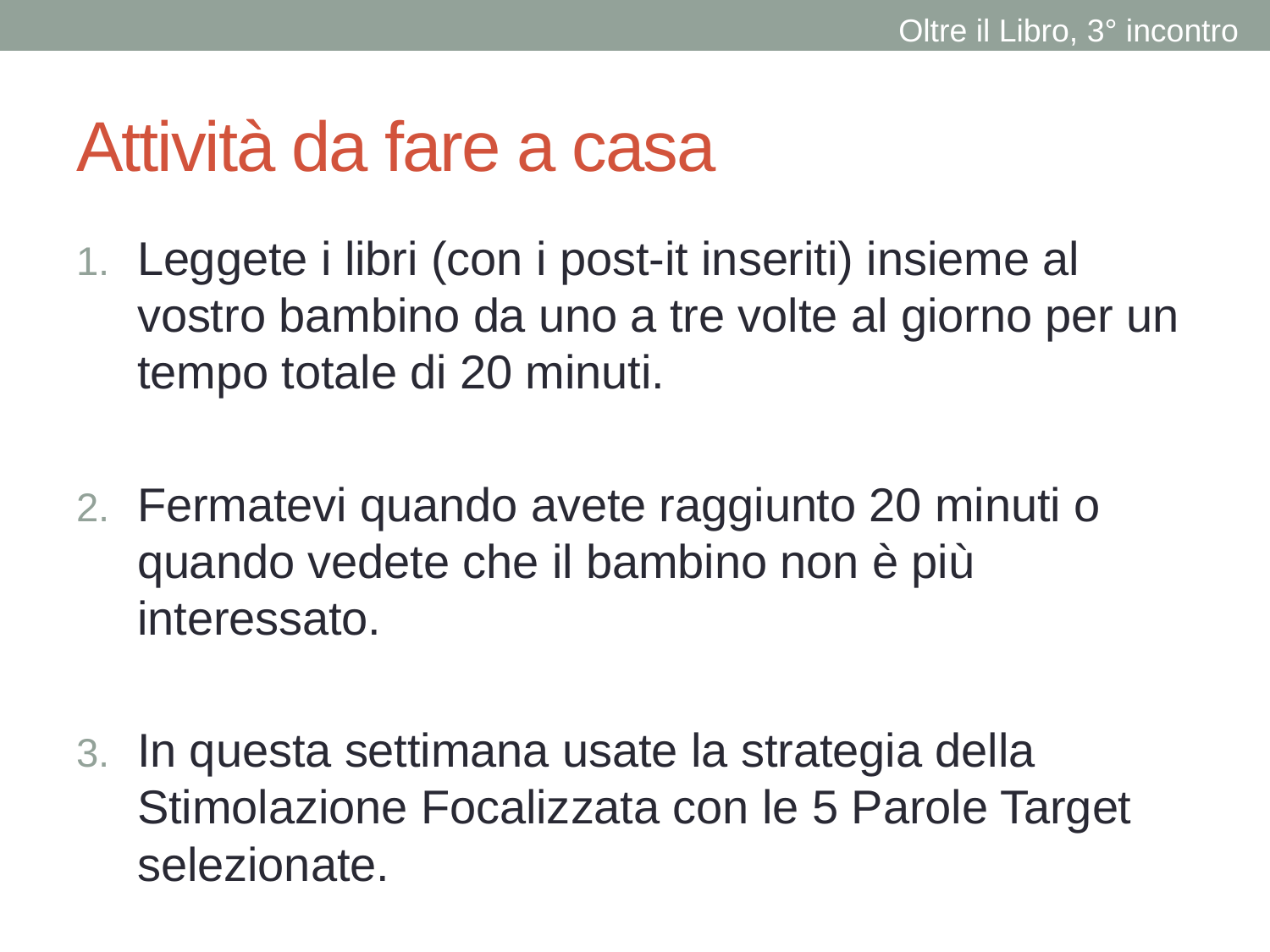

Oltre il Libro, 3° incontro
# Attività da fare a casa
Leggete i libri (con i post-it inseriti) insieme al vostro bambino da uno a tre volte al giorno per un tempo totale di 20 minuti.

Fermatevi quando avete raggiunto 20 minuti o quando vedete che il bambino non è più interessato.

In questa settimana usate la strategia della Stimolazione Focalizzata con le 5 Parole Target selezionate.